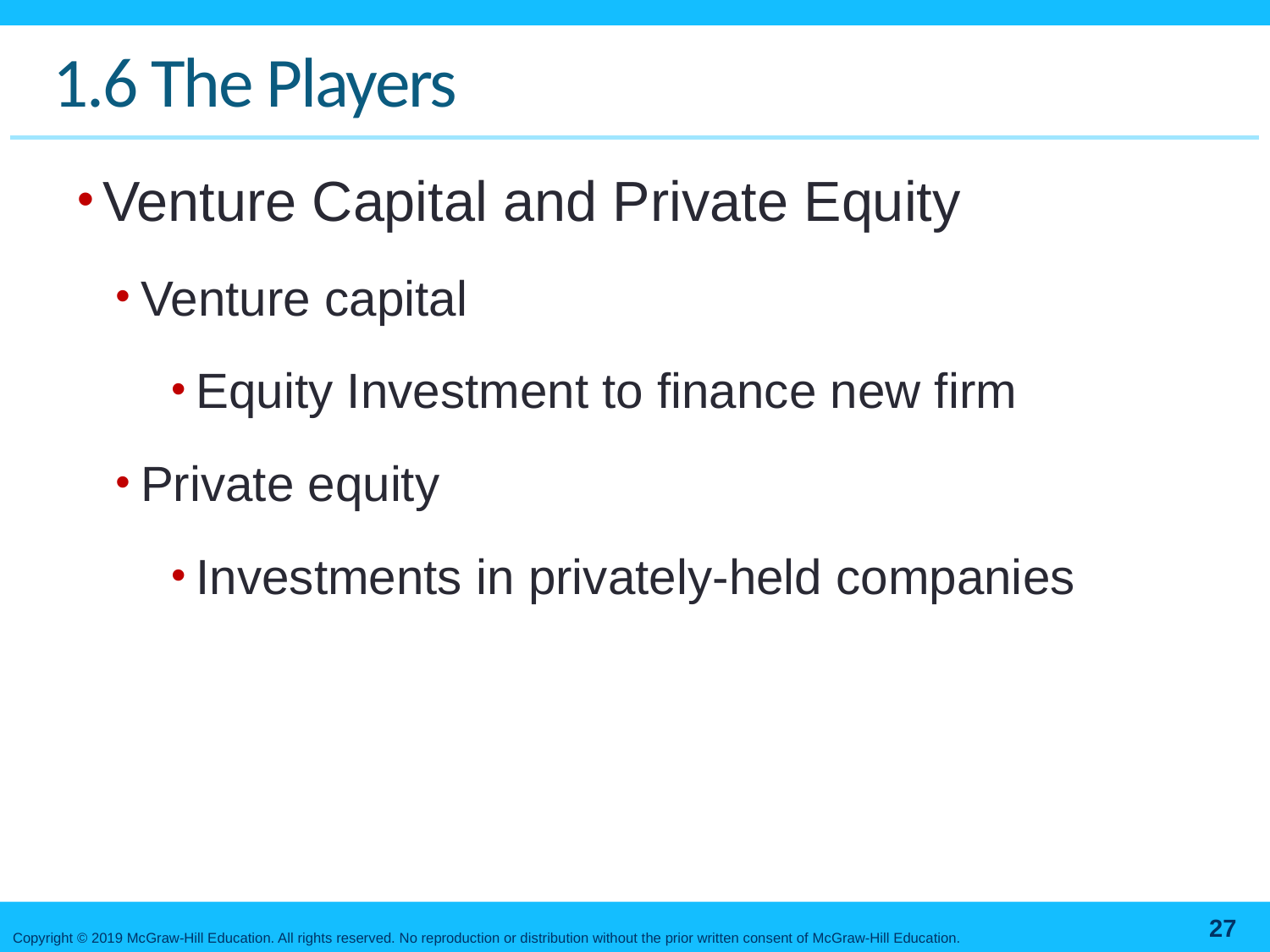

# 1.6 The Players
Venture Capital and Private Equity
Venture capital
Equity Investment to finance new firm
Private equity
Investments in privately-held companies